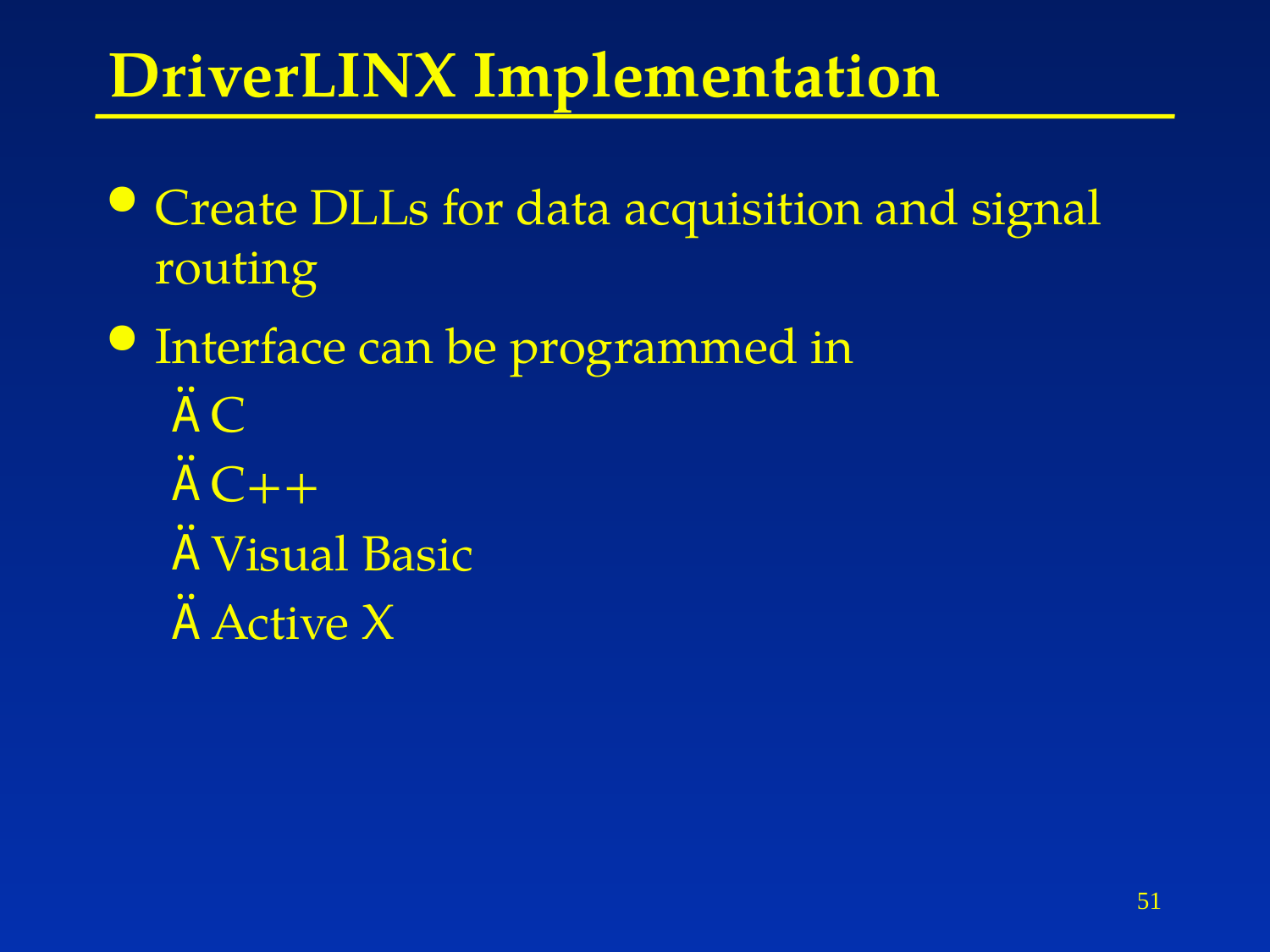

# DriverLINX Implementation
Create DLLs for data acquisition and signal routing
Interface can be programmed in
C
C++
Visual Basic
Active X

51